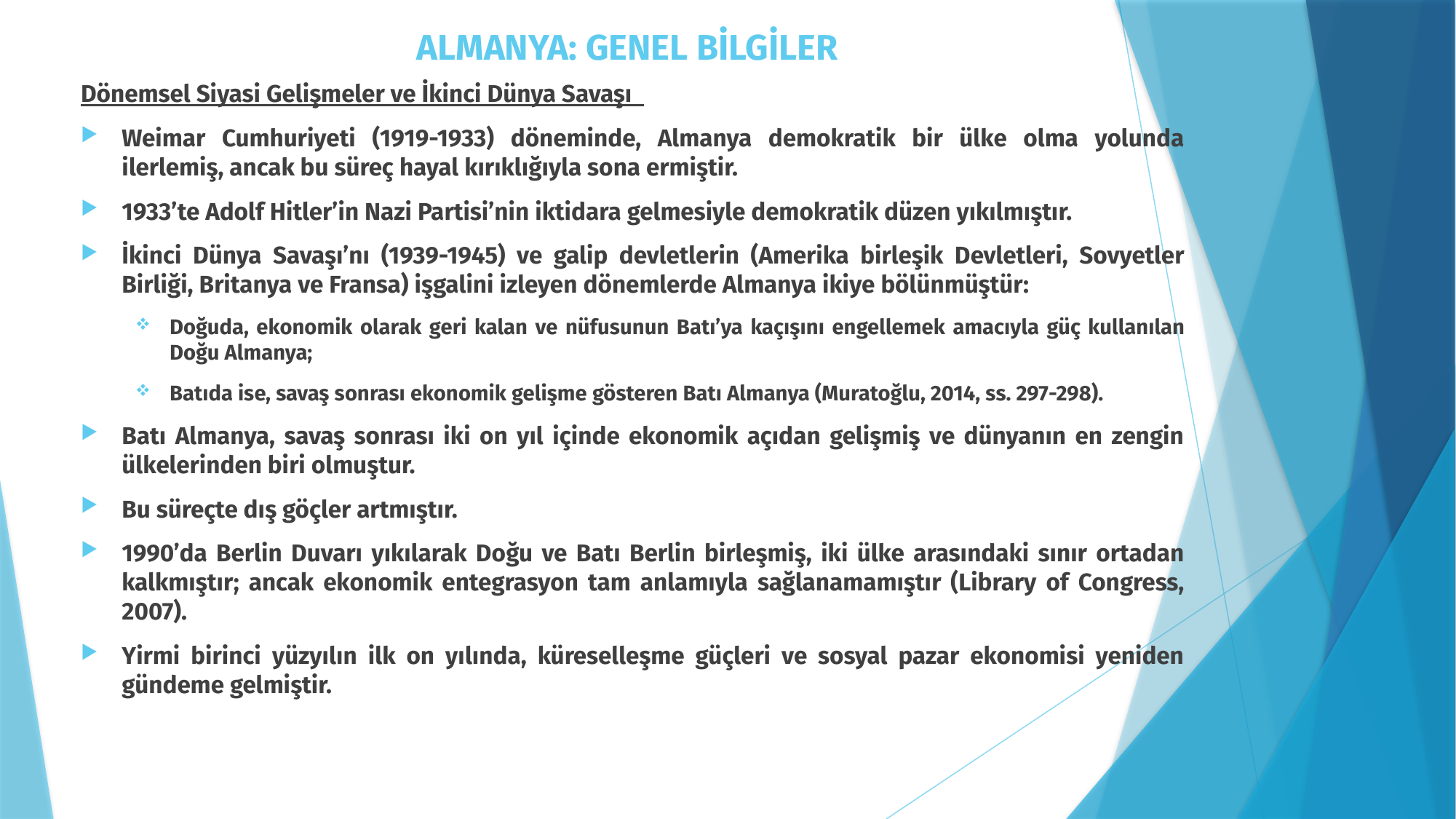

# ALMANYA: GENEL BİLGİLER
Dönemsel Siyasi Gelişmeler ve İkinci Dünya Savaşı
Weimar Cumhuriyeti (1919-1933) döneminde, Almanya demokratik bir ülke olma yolunda ilerlemiş, ancak bu süreç hayal kırıklığıyla sona ermiştir.
1933’te Adolf Hitler’in Nazi Partisi’nin iktidara gelmesiyle demokratik düzen yıkılmıştır.
İkinci Dünya Savaşı’nı (1939-1945) ve galip devletlerin (Amerika birleşik Devletleri, Sovyetler Birliği, Britanya ve Fransa) işgalini izleyen dönemlerde Almanya ikiye bölünmüştür:
Doğuda, ekonomik olarak geri kalan ve nüfusunun Batı’ya kaçışını engellemek amacıyla güç kullanılan Doğu Almanya;
Batıda ise, savaş sonrası ekonomik gelişme gösteren Batı Almanya (Muratoğlu, 2014, ss. 297-298).
Batı Almanya, savaş sonrası iki on yıl içinde ekonomik açıdan gelişmiş ve dünyanın en zengin ülkelerinden biri olmuştur.
Bu süreçte dış göçler artmıştır.
1990’da Berlin Duvarı yıkılarak Doğu ve Batı Berlin birleşmiş, iki ülke arasındaki sınır ortadan kalkmıştır; ancak ekonomik entegrasyon tam anlamıyla sağlanamamıştır (Library of Congress, 2007).
Yirmi birinci yüzyılın ilk on yılında, küreselleşme güçleri ve sosyal pazar ekonomisi yeniden gündeme gelmiştir.